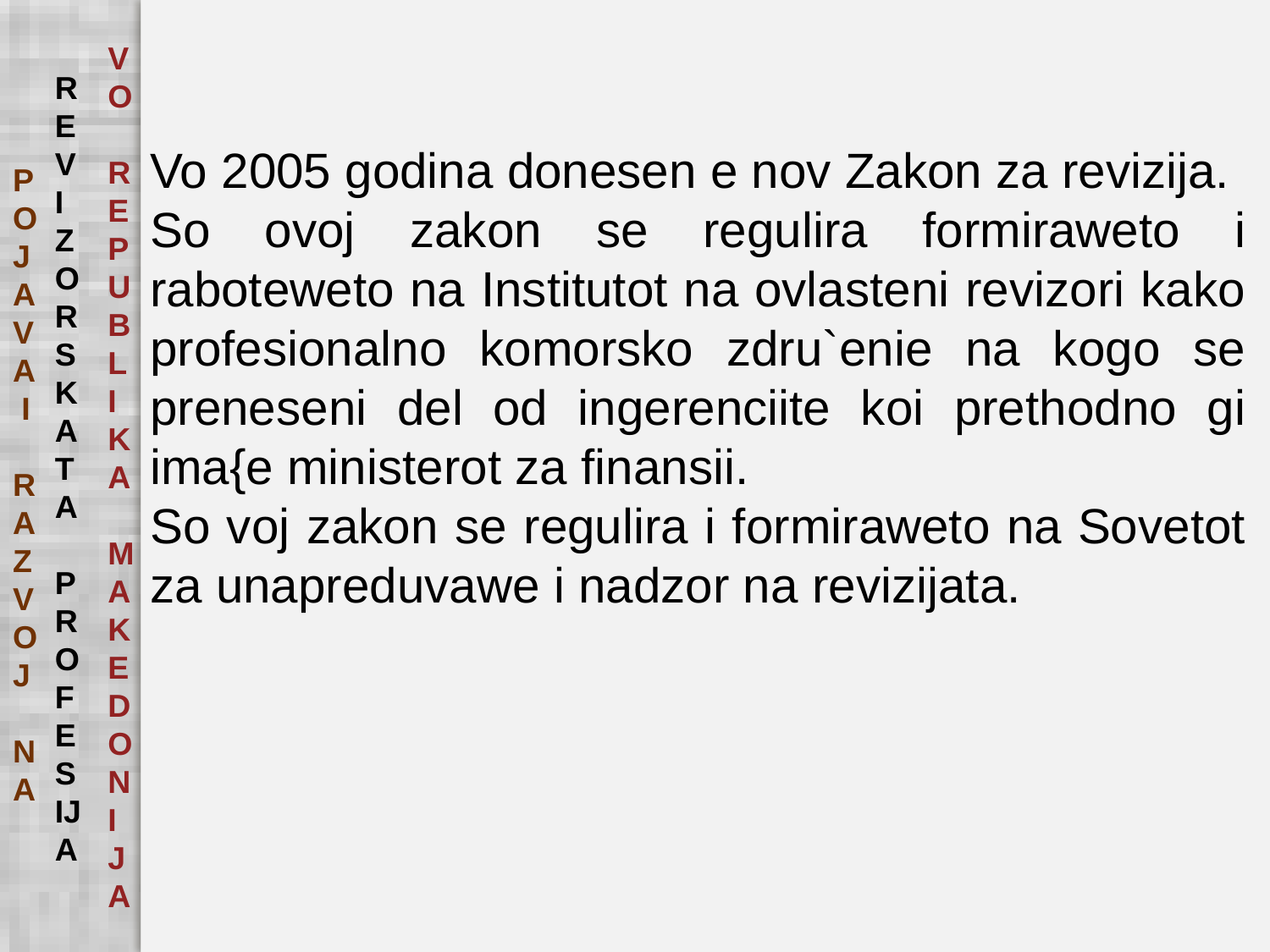

VO

REPUBLIKA MAKEDONIJA
REVIZORSKATA
 PROFESIJA
POJAVA
 I
 RAZVOJ
 NA
Vo 2005 godina donesen e nov Zakon za revizija.
So ovoj zakon se regulira formiraweto i raboteweto na Institutot na ovlasteni revizori kako profesionalno komorsko zdru`enie na kogo se preneseni del od ingerenciite koi prethodno gi ima{e ministerot za finansii.
So voj zakon se regulira i formiraweto na Sovetot za unapreduvawe i nadzor na revizijata.